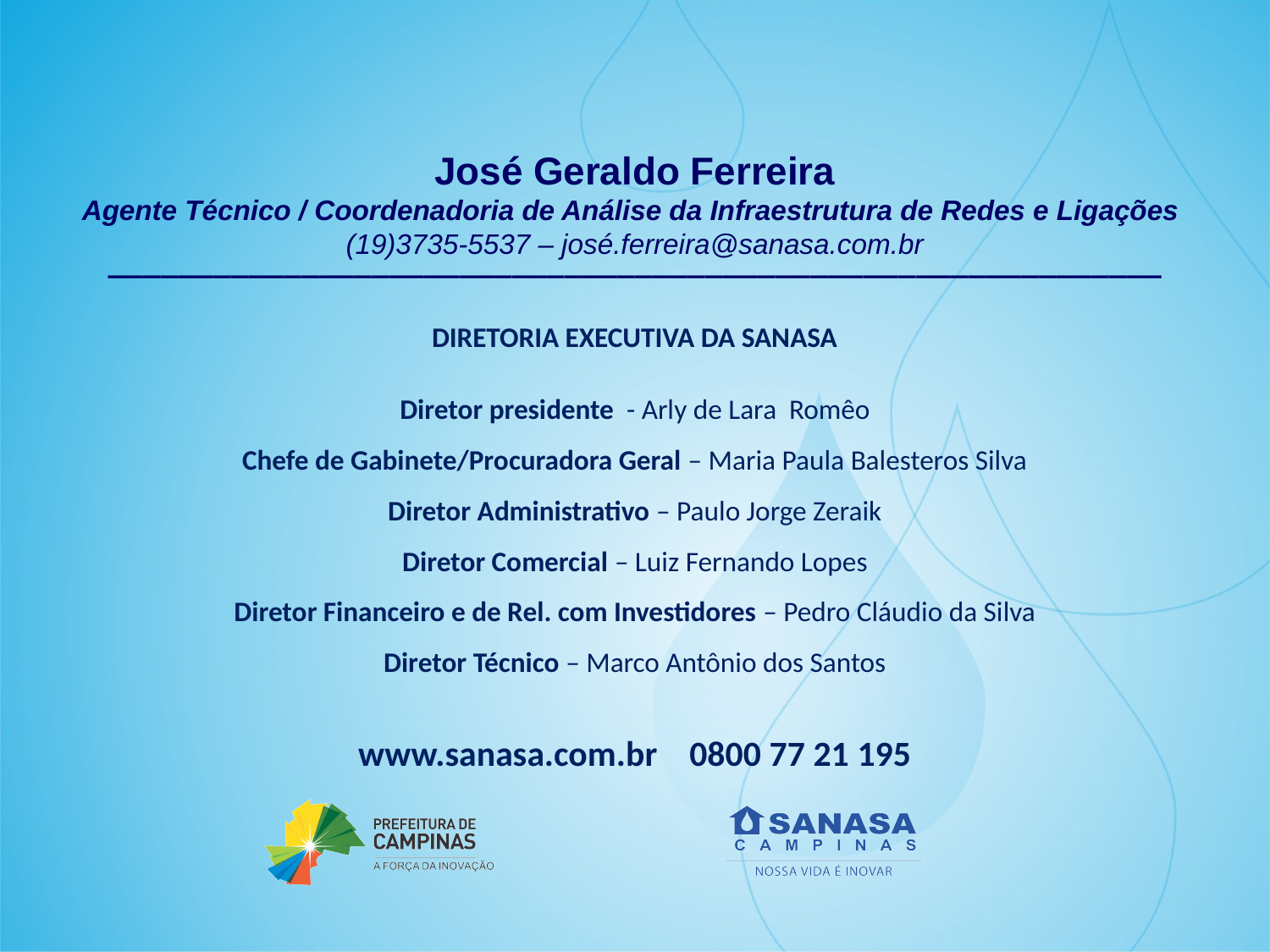

José Geraldo Ferreira
Agente Técnico / Coordenadoria de Análise da Infraestrutura de Redes e Ligações
(19)3735-5537 – josé.ferreira@sanasa.com.br